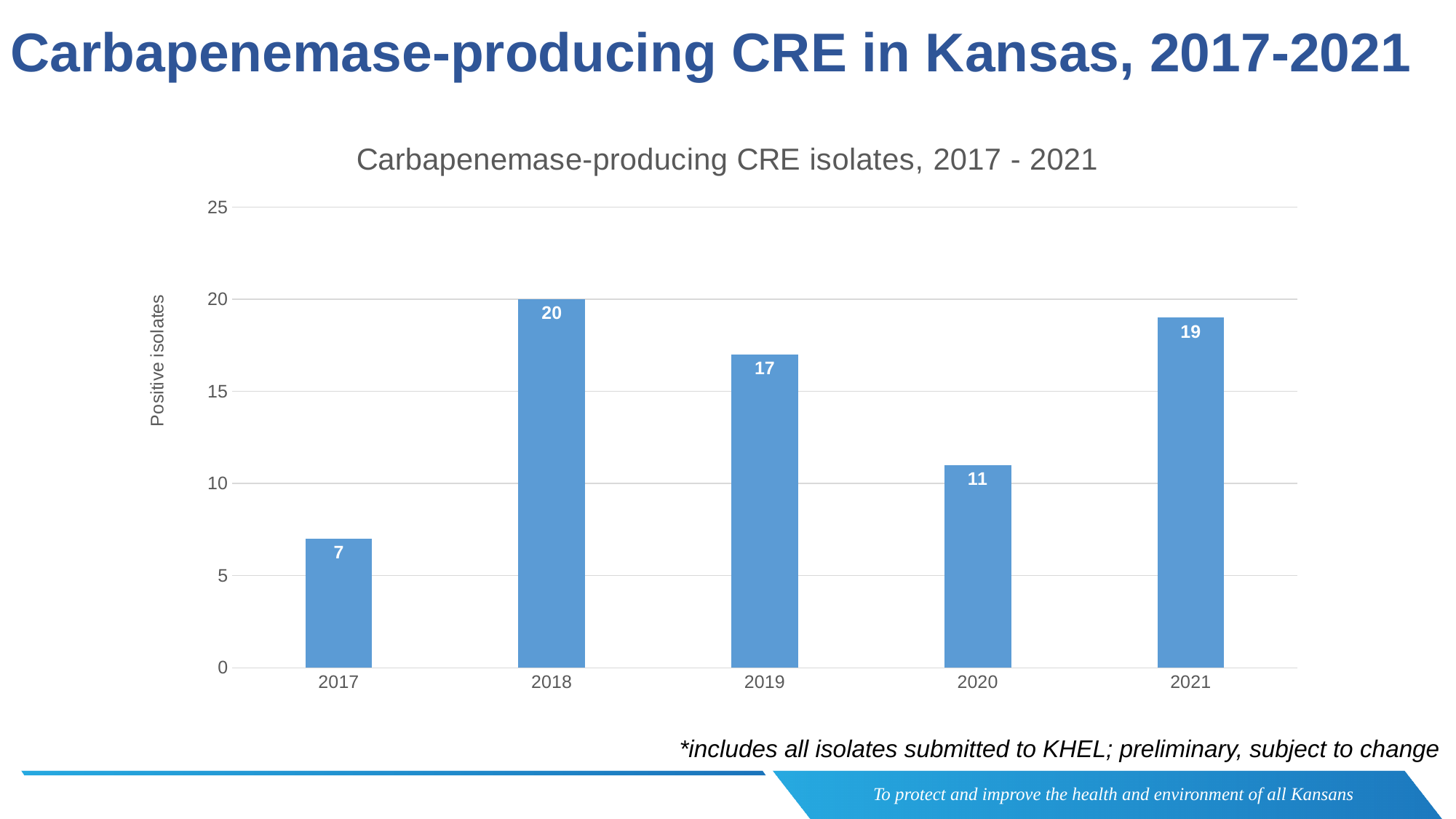

Carbapenemase-producing CRE in Kansas, 2017-2021

### Chart: Carbapenemase-producing CRE isolates, 2017 - 2021

| Category | Positive isolates |
|---|---|
| 2017 | 7.0 |
| 2018 | 20.0 |
| 2019 | 17.0 |
| 2020 | 11.0 |
| 2021 | 19.0 |
*includes all isolates submitted to KHEL; preliminary, subject to change